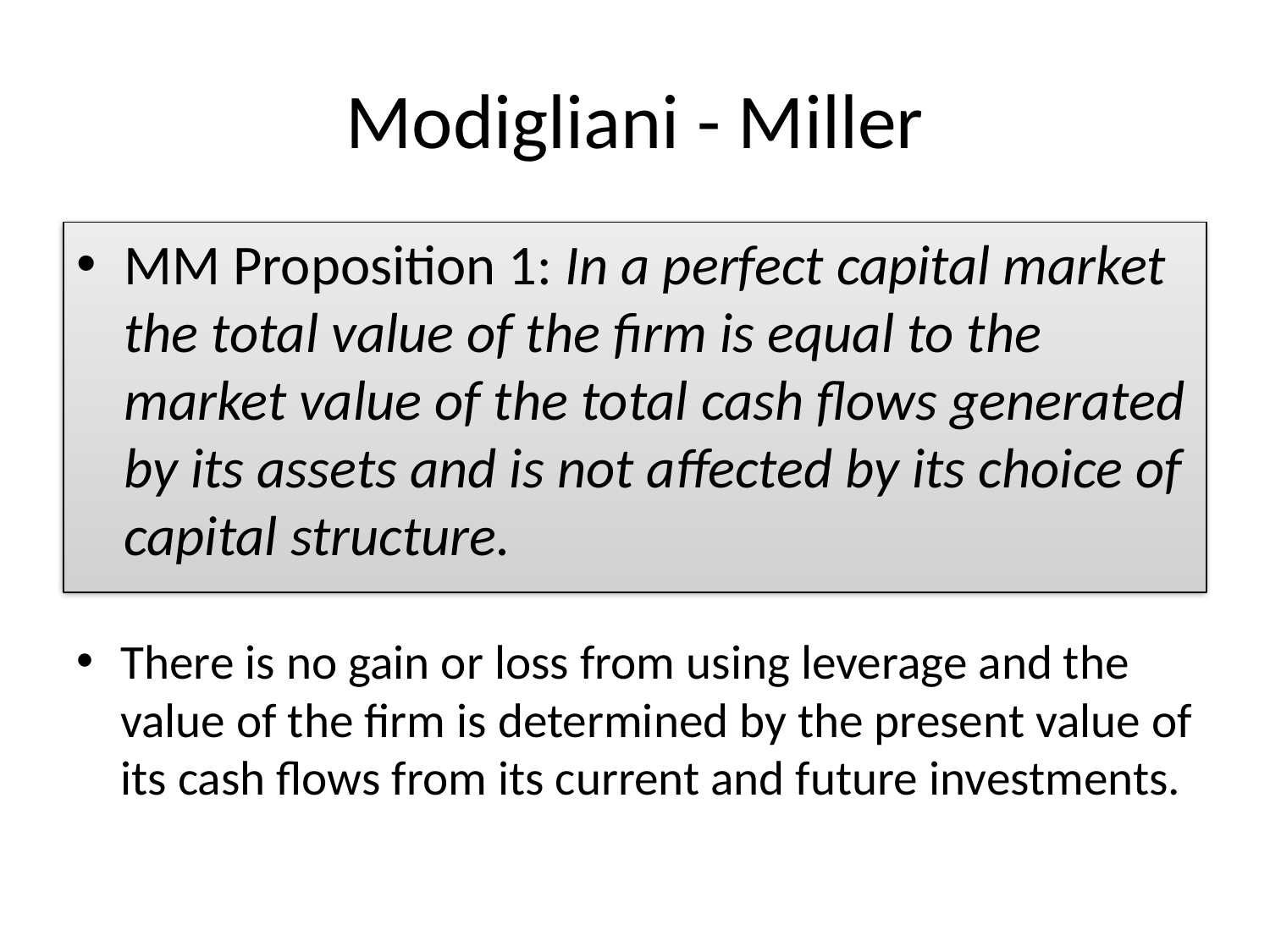

# Modigliani - Miller
MM Proposition 1: In a perfect capital market the total value of the firm is equal to the market value of the total cash flows generated by its assets and is not affected by its choice of capital structure.
There is no gain or loss from using leverage and the value of the firm is determined by the present value of its cash flows from its current and future investments.